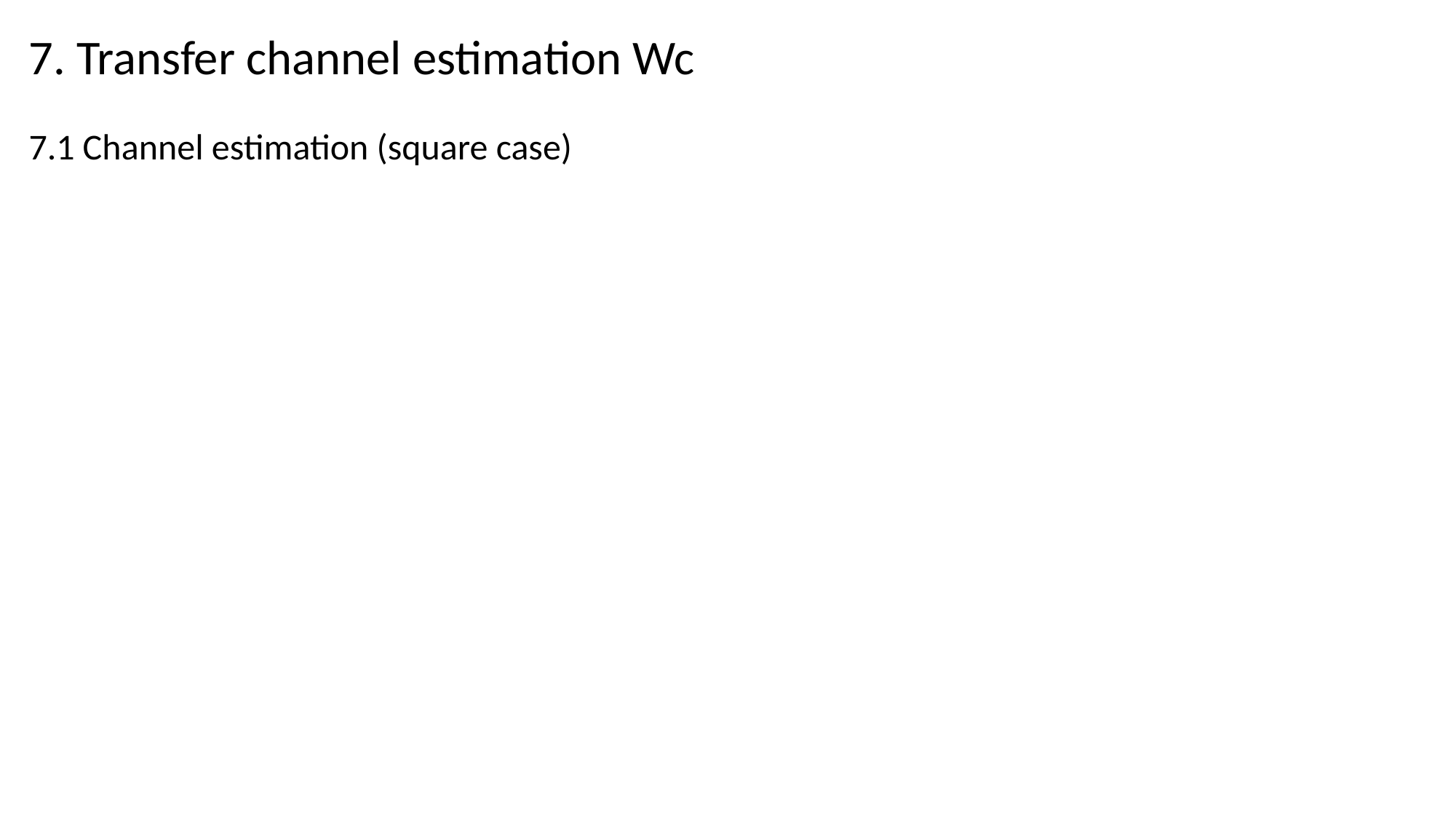

# 7. Transfer channel estimation Wc
7.1 Channel estimation (square case)